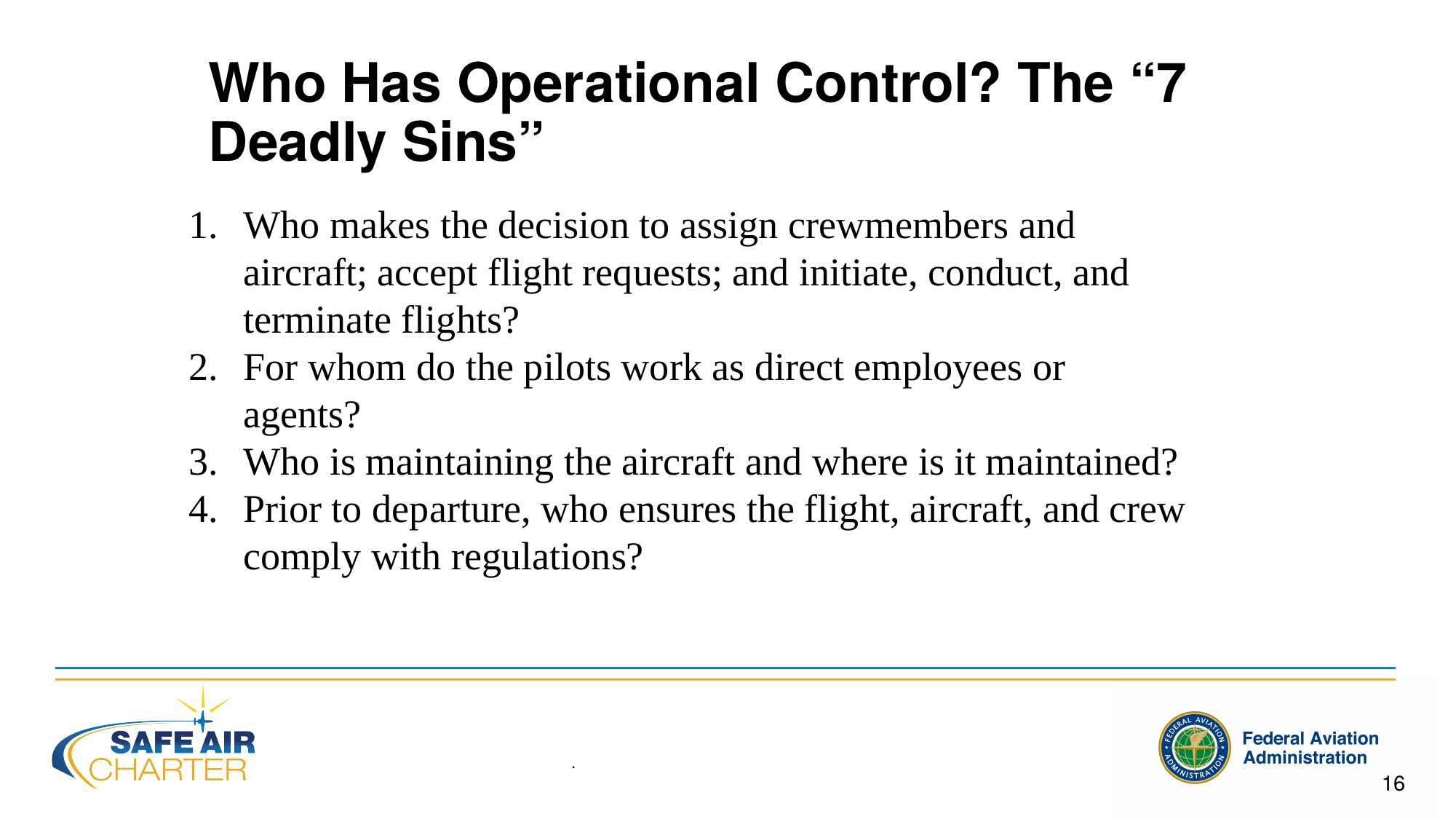

# Who Has Operational Control? The “7 Deadly Sins”
Who makes the decision to assign crewmembers and aircraft; accept flight requests; and initiate, conduct, and terminate flights?
For whom do the pilots work as direct employees or agents?
Who is maintaining the aircraft and where is it maintained?
Prior to departure, who ensures the flight, aircraft, and crew comply with regulations?
Public Availability Determined Under 5 USC 552.

16